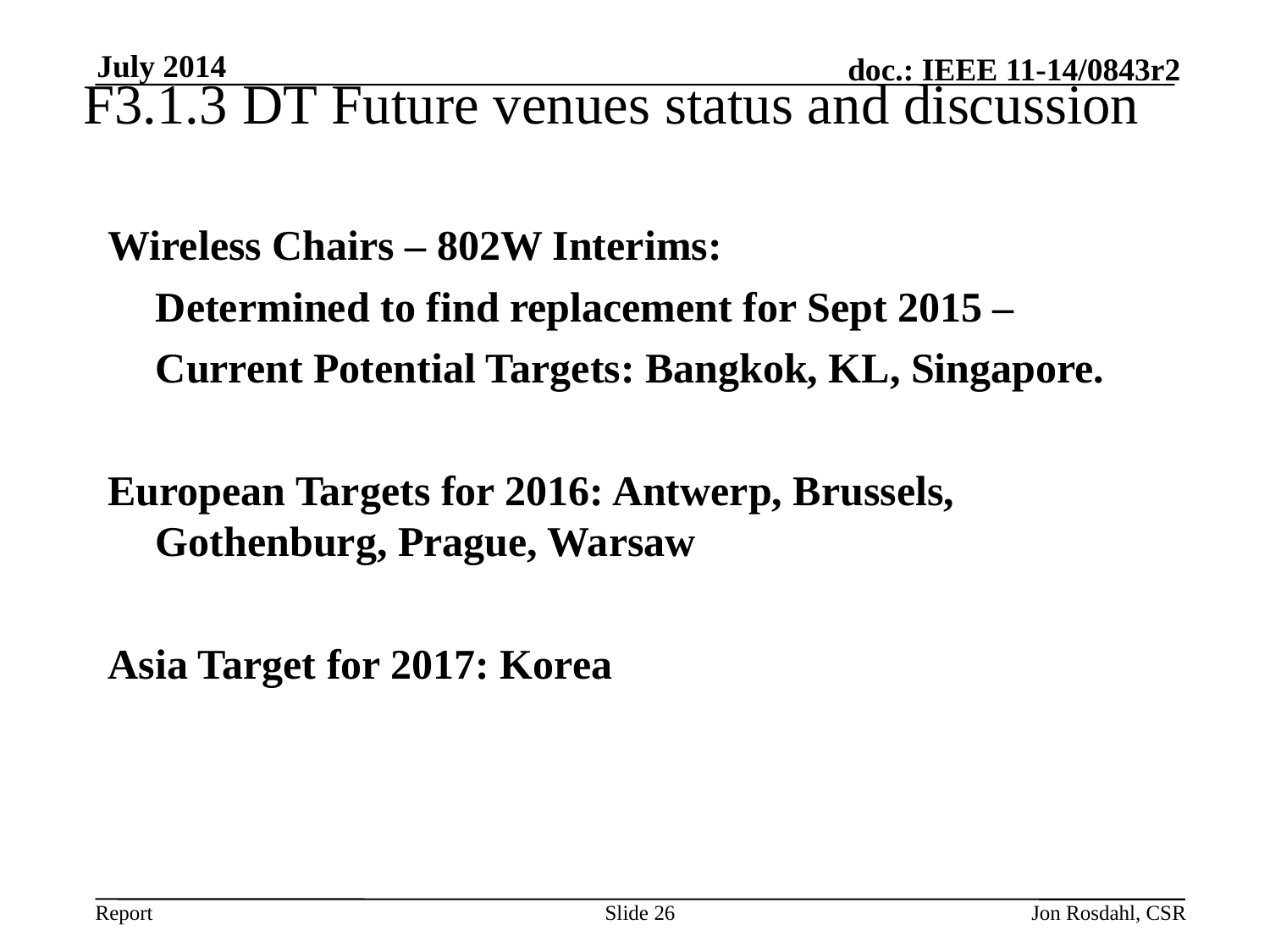

July 2014
# F3.1.3 DT Future venues status and discussion

Wireless Chairs – 802W Interims:
	Determined to find replacement for Sept 2015 –
	Current Potential Targets: Bangkok, KL, Singapore.

European Targets for 2016: Antwerp, Brussels, Gothenburg, Prague, Warsaw

Asia Target for 2017: Korea
Slide 26
Jon Rosdahl, CSR